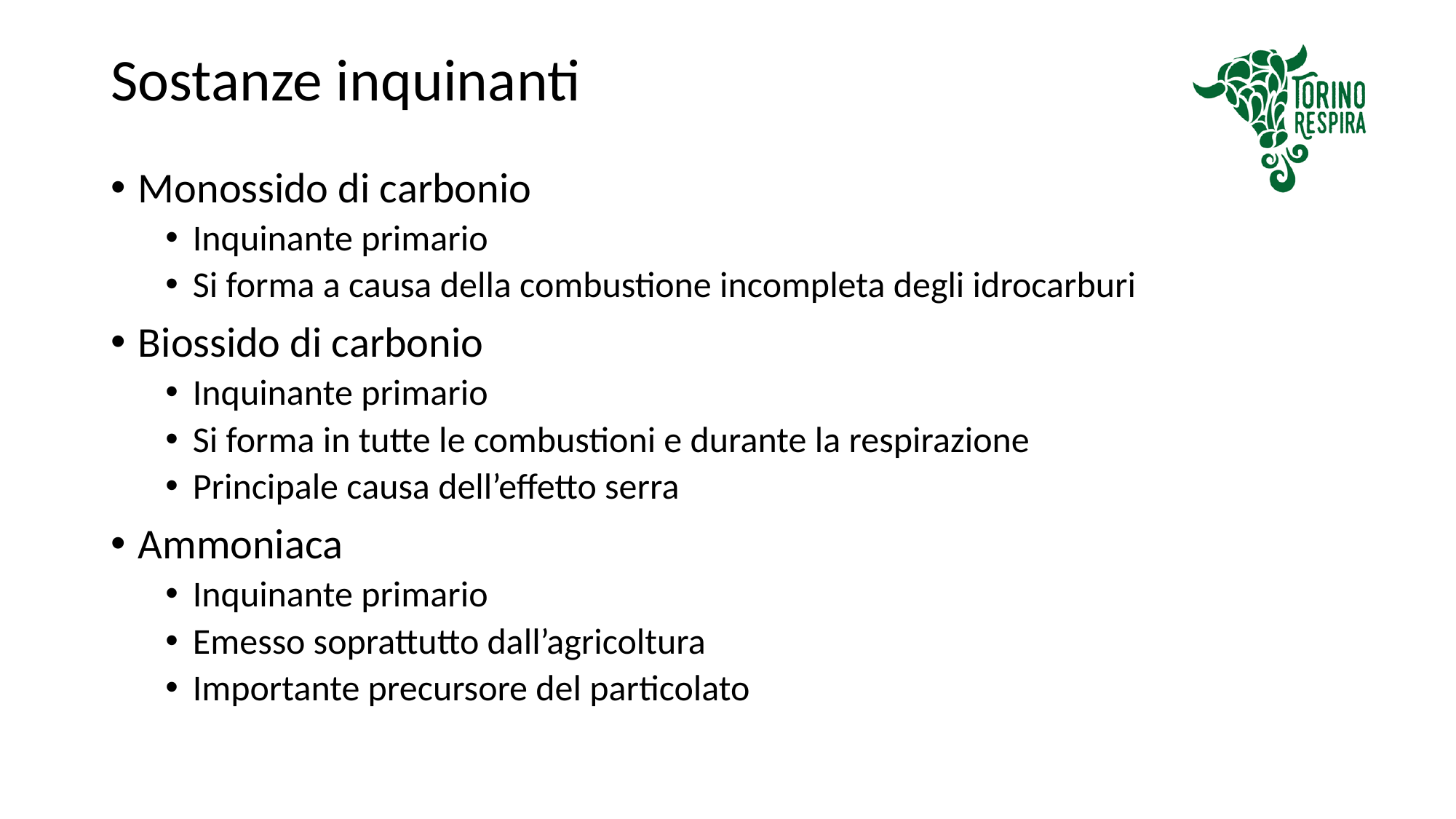

# Sostanze inquinanti
Monossido di carbonio
Inquinante primario
Si forma a causa della combustione incompleta degli idrocarburi
Biossido di carbonio
Inquinante primario
Si forma in tutte le combustioni e durante la respirazione
Principale causa dell’effetto serra
Ammoniaca
Inquinante primario
Emesso soprattutto dall’agricoltura
Importante precursore del particolato